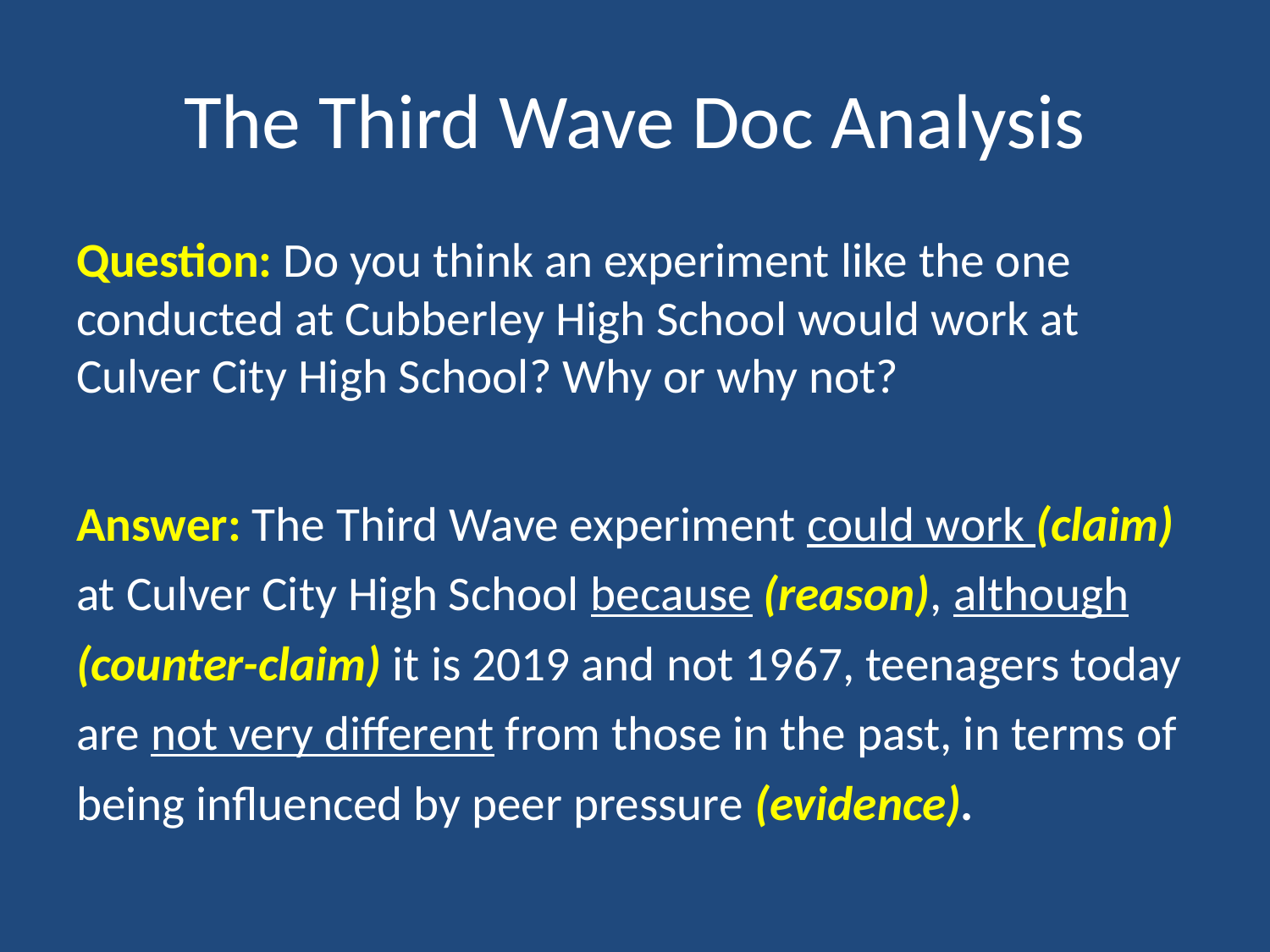

# The Third Wave Doc Analysis
Question: Do you think an experiment like the one conducted at Cubberley High School would work at Culver City High School? Why or why not?

Answer: The Third Wave experiment could work (claim) at Culver City High School because (reason), although (counter-claim) it is 2019 and not 1967, teenagers today are not very different from those in the past, in terms of being influenced by peer pressure (evidence).